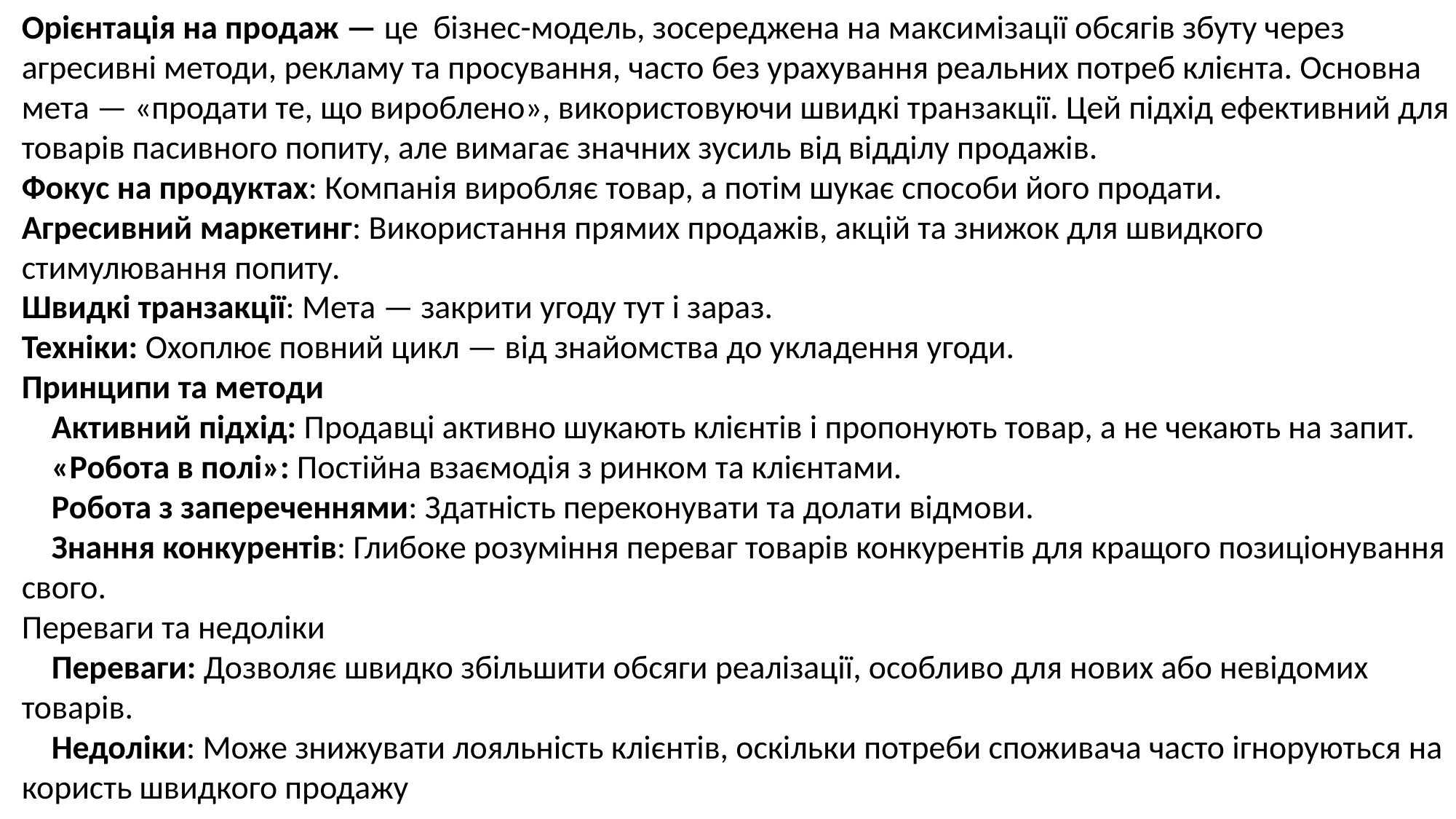

Орієнтація на продаж — це  бізнес-модель, зосереджена на максимізації обсягів збуту через агресивні методи, рекламу та просування, часто без урахування реальних потреб клієнта. Основна мета — «продати те, що вироблено», використовуючи швидкі транзакції. Цей підхід ефективний для товарів пасивного попиту, але вимагає значних зусиль від відділу продажів.
Фокус на продуктах: Компанія виробляє товар, а потім шукає способи його продати.
Агресивний маркетинг: Використання прямих продажів, акцій та знижок для швидкого стимулювання попиту.
Швидкі транзакції: Мета — закрити угоду тут і зараз.
Техніки: Охоплює повний цикл — від знайомства до укладення угоди.
Принципи та методи
    Активний підхід: Продавці активно шукають клієнтів і пропонують товар, а не чекають на запит.
    «Робота в полі»: Постійна взаємодія з ринком та клієнтами.
    Робота з запереченнями: Здатність переконувати та долати відмови.
    Знання конкурентів: Глибоке розуміння переваг товарів конкурентів для кращого позиціонування свого.
Переваги та недоліки
    Переваги: Дозволяє швидко збільшити обсяги реалізації, особливо для нових або невідомих товарів.
    Недоліки: Може знижувати лояльність клієнтів, оскільки потреби споживача часто ігноруються на користь швидкого продажу